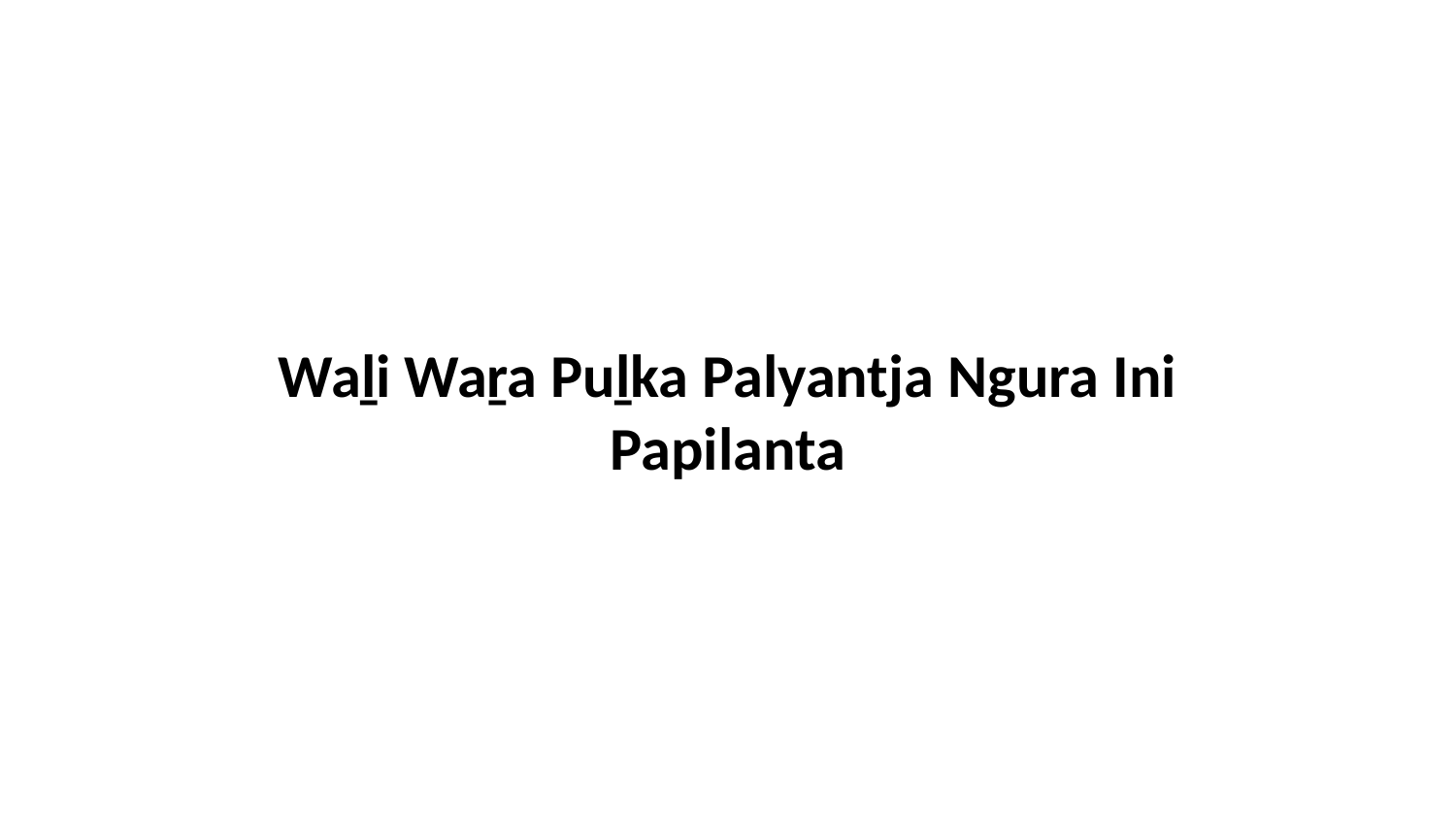

Waḻi Waṟa Puḻka Palyantja Ngura Ini Papilanta